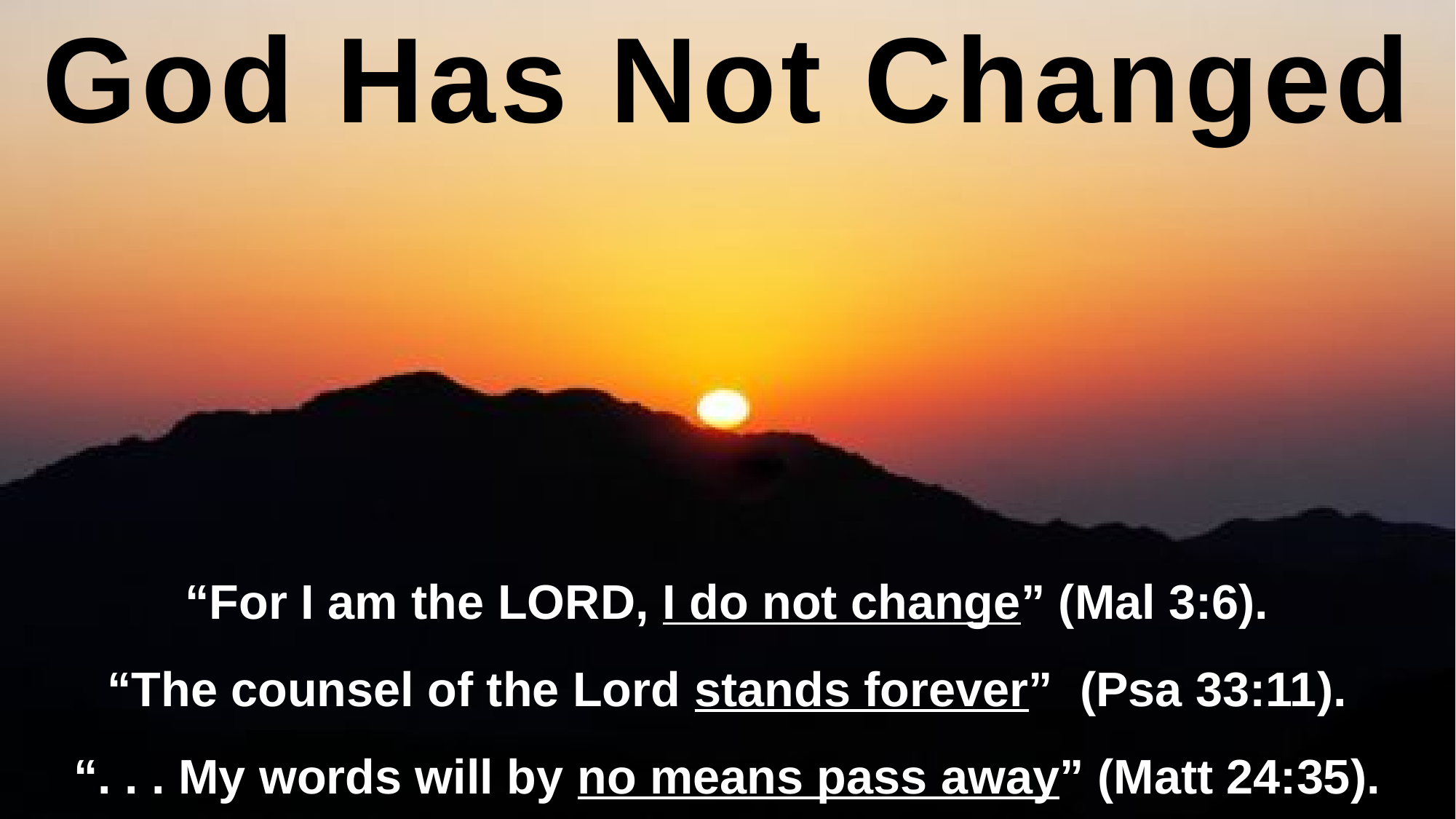

God Has Not Changed
“For I am the Lord, I do not change” (Mal 3:6).
“The counsel of the Lord stands forever”  (Psa 33:11).
“. . . My words will by no means pass away” (Matt 24:35).